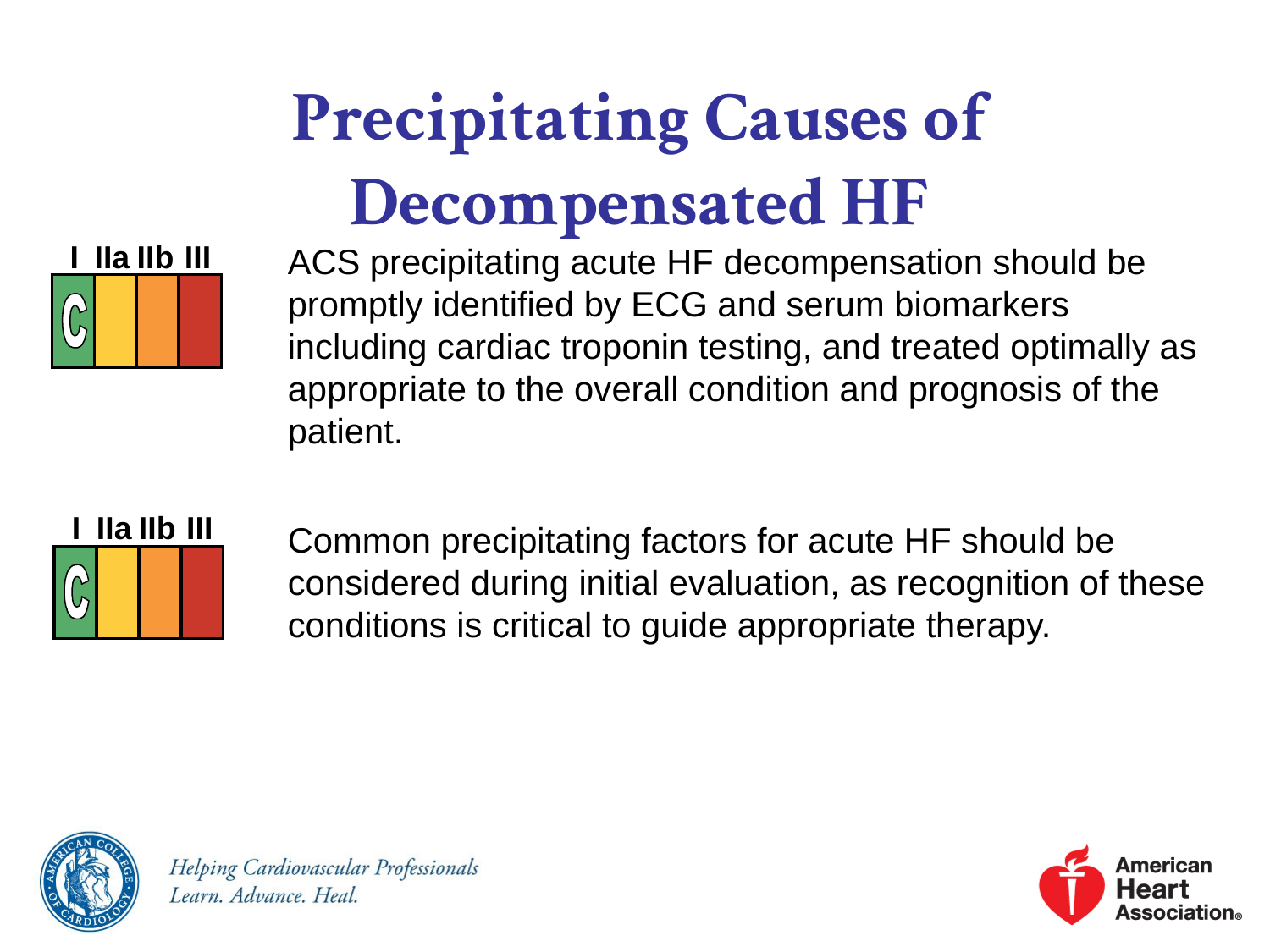

# Precipitating Causes of Decompensated HF
ACS precipitating acute HF decompensation should be promptly identified by ECG and serum biomarkers including cardiac troponin testing, and treated optimally as appropriate to the overall condition and prognosis of the patient.

Common precipitating factors for acute HF should be considered during initial evaluation, as recognition of these conditions is critical to guide appropriate therapy.
I
IIa
IIb
III

I
IIa
IIb
III